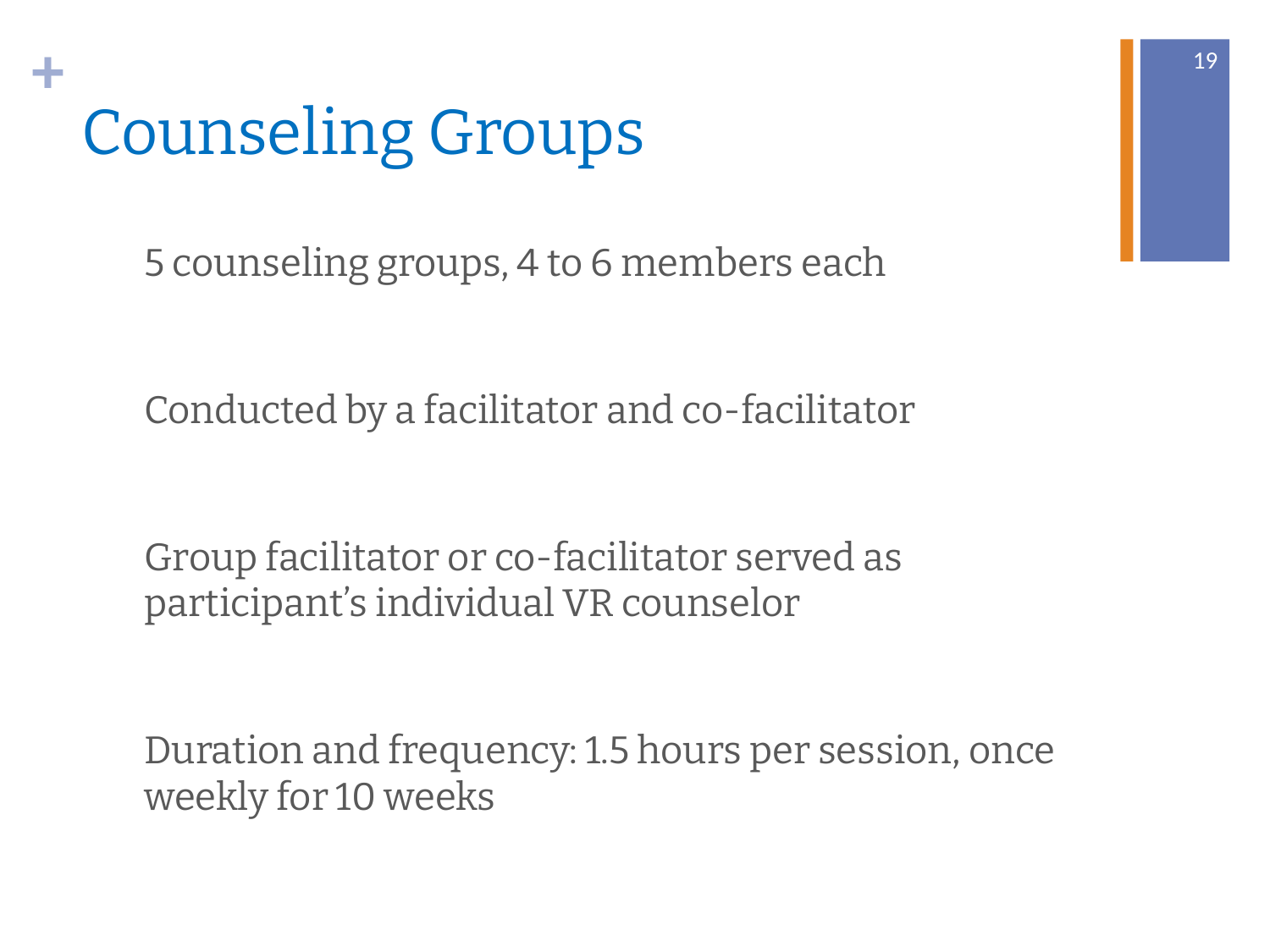

19
# Counseling Groups
5 counseling groups, 4 to 6 members each

Conducted by a facilitator and co-facilitator

Group facilitator or co-facilitator served as participant’s individual VR counselor

Duration and frequency: 1.5 hours per session, once weekly for 10 weeks